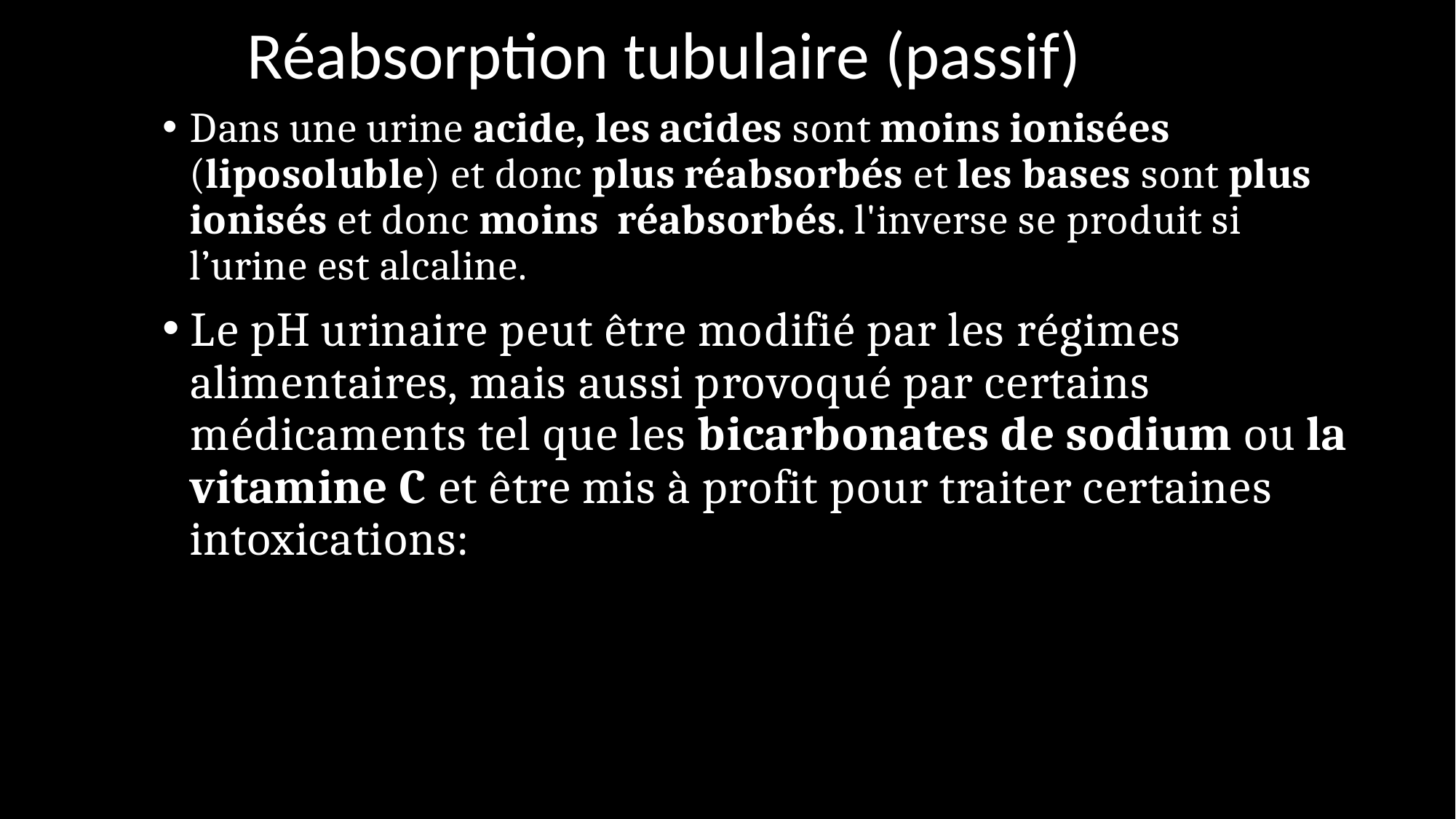

# Réabsorption tubulaire (passif)
Dans une urine acide, les acides sont moins ionisées (liposoluble) et donc plus réabsorbés et les bases sont plus ionisés et donc moins  réabsorbés. l'inverse se produit si l’urine est alcaline.
Le pH urinaire peut être modifié par les régimes alimentaires, mais aussi provoqué par certains médicaments tel que les bicarbonates de sodium ou la vitamine C et être mis à profit pour traiter certaines intoxications: